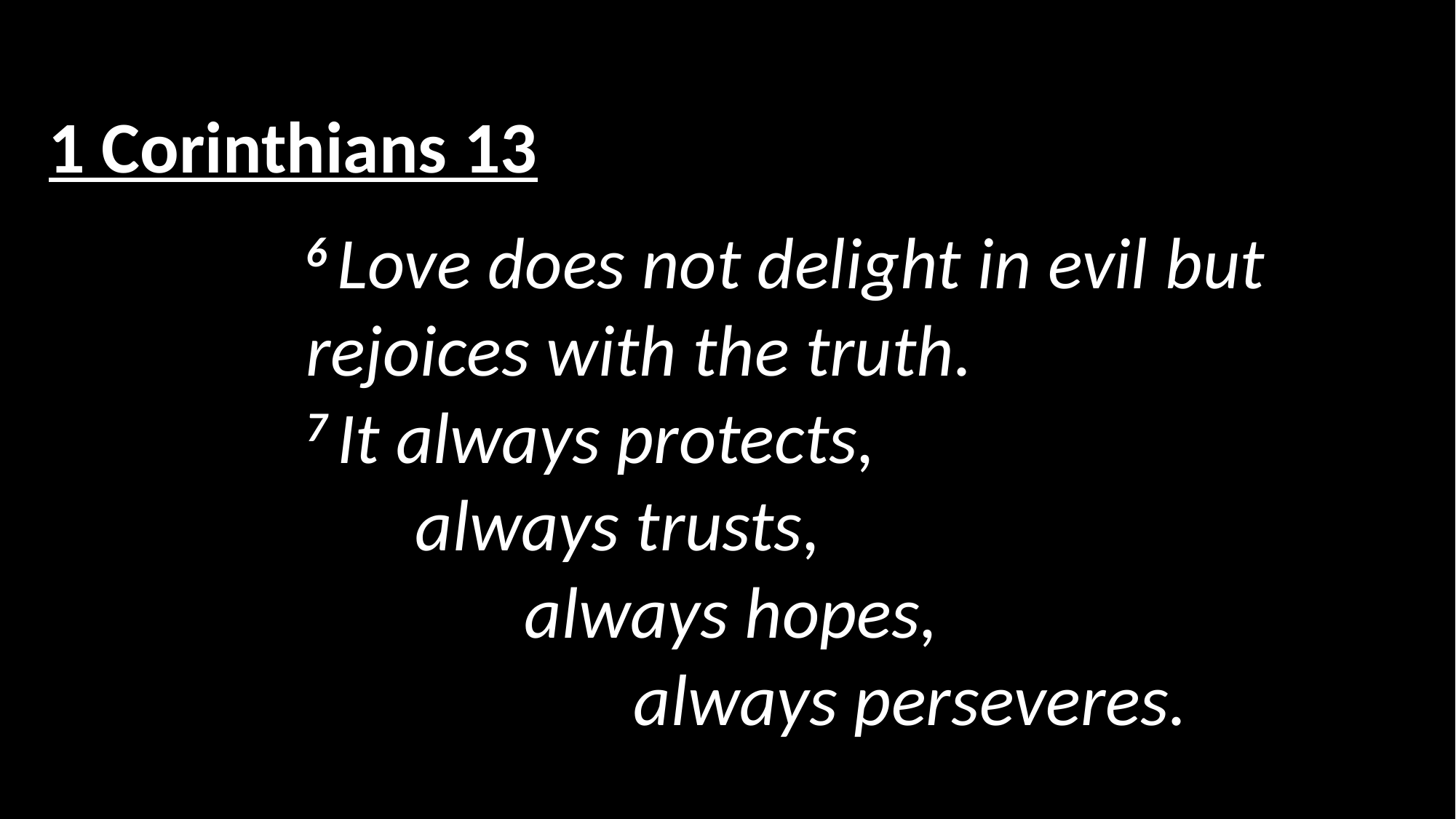

# 1 Corinthians 13
6 Love does not delight in evil but rejoices with the truth.
7 It always protects,
	always trusts,
		always hopes,
			always perseveres.